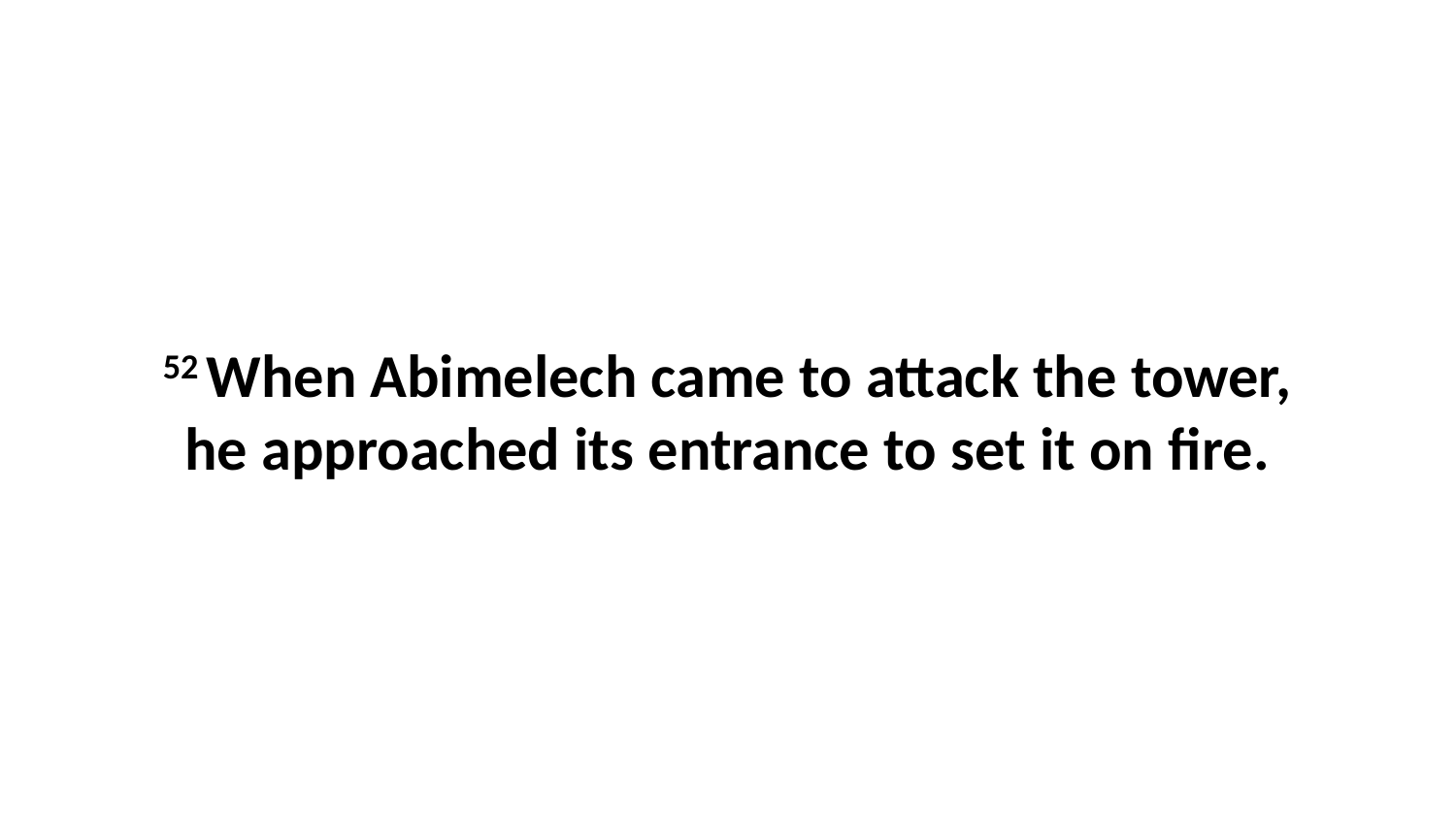

52 When Abimelech came to attack the tower, he approached its entrance to set it on fire.